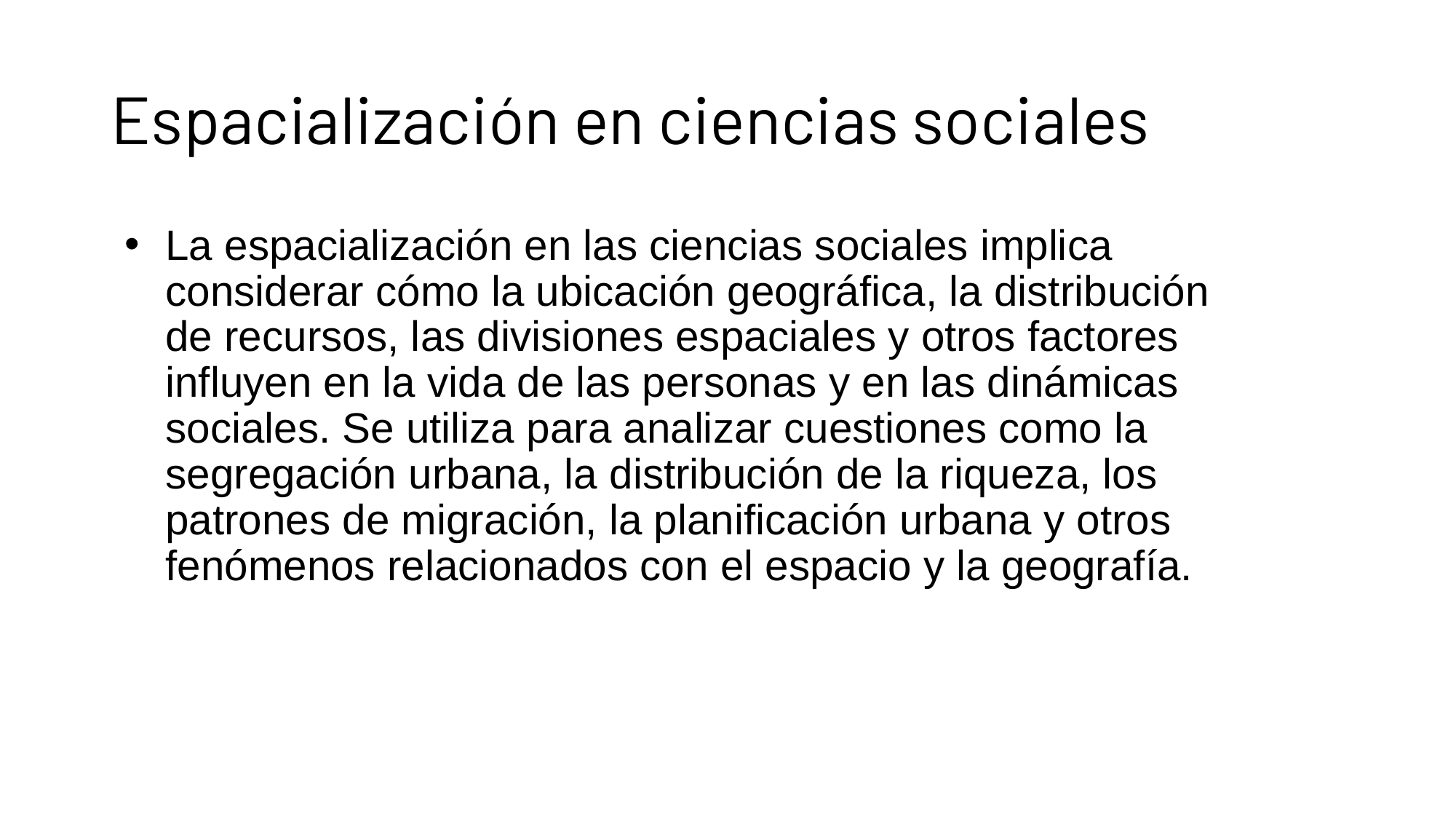

# Espacialización en ciencias sociales
La espacialización en las ciencias sociales implica considerar cómo la ubicación geográfica, la distribución de recursos, las divisiones espaciales y otros factores influyen en la vida de las personas y en las dinámicas sociales. Se utiliza para analizar cuestiones como la segregación urbana, la distribución de la riqueza, los patrones de migración, la planificación urbana y otros fenómenos relacionados con el espacio y la geografía.